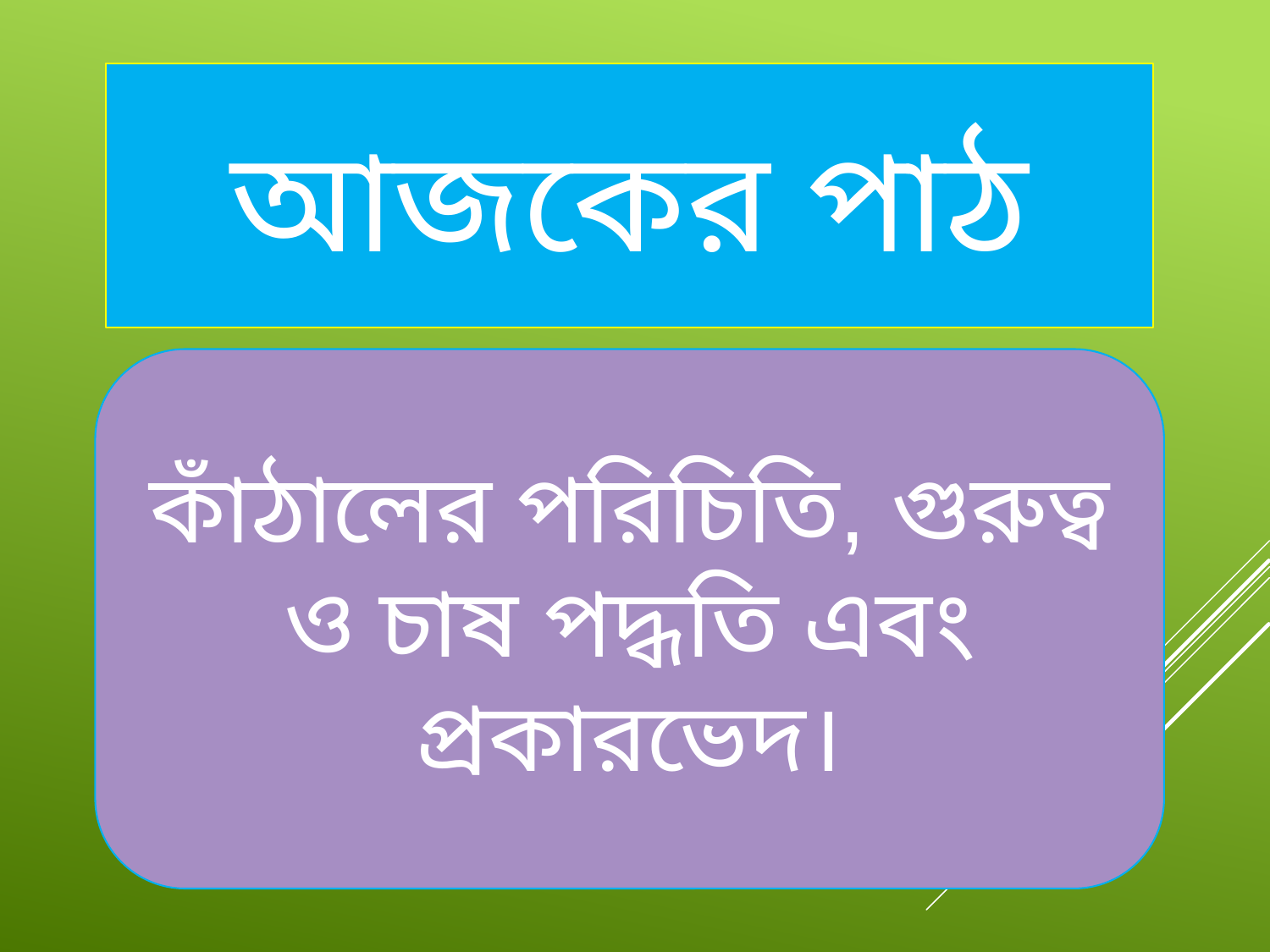

আজকের পাঠ
কাঁঠালের পরিচিতি, গুরুত্ব ও চাষ পদ্ধতি এবং প্রকারভেদ।